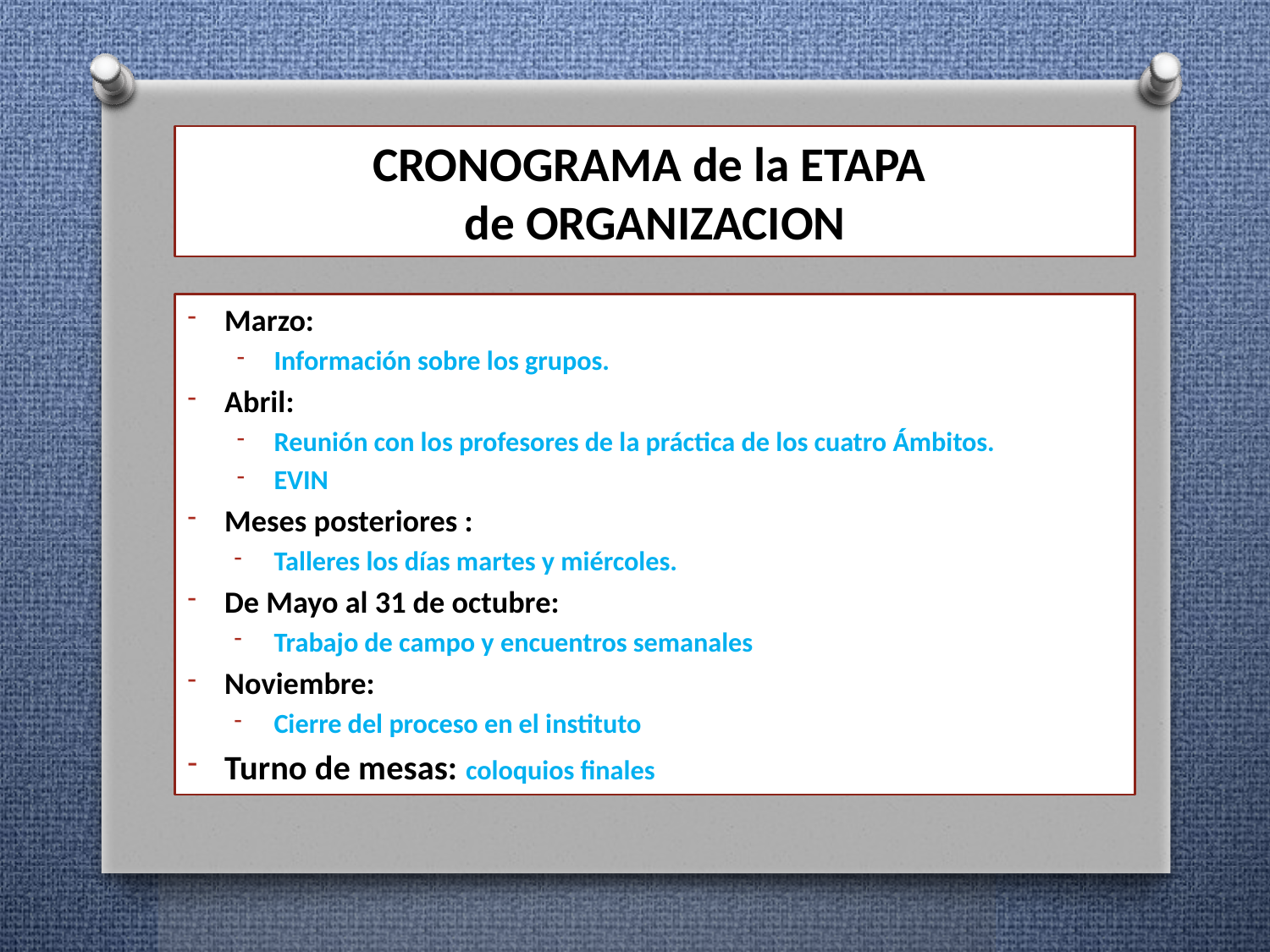

# CRONOGRAMA de la ETAPA de ORGANIZACION
Marzo:
Información sobre los grupos.
Abril:
Reunión con los profesores de la práctica de los cuatro Ámbitos.
EVIN
Meses posteriores :
Talleres los días martes y miércoles.
De Mayo al 31 de octubre:
Trabajo de campo y encuentros semanales
Noviembre:
Cierre del proceso en el instituto
Turno de mesas: coloquios finales